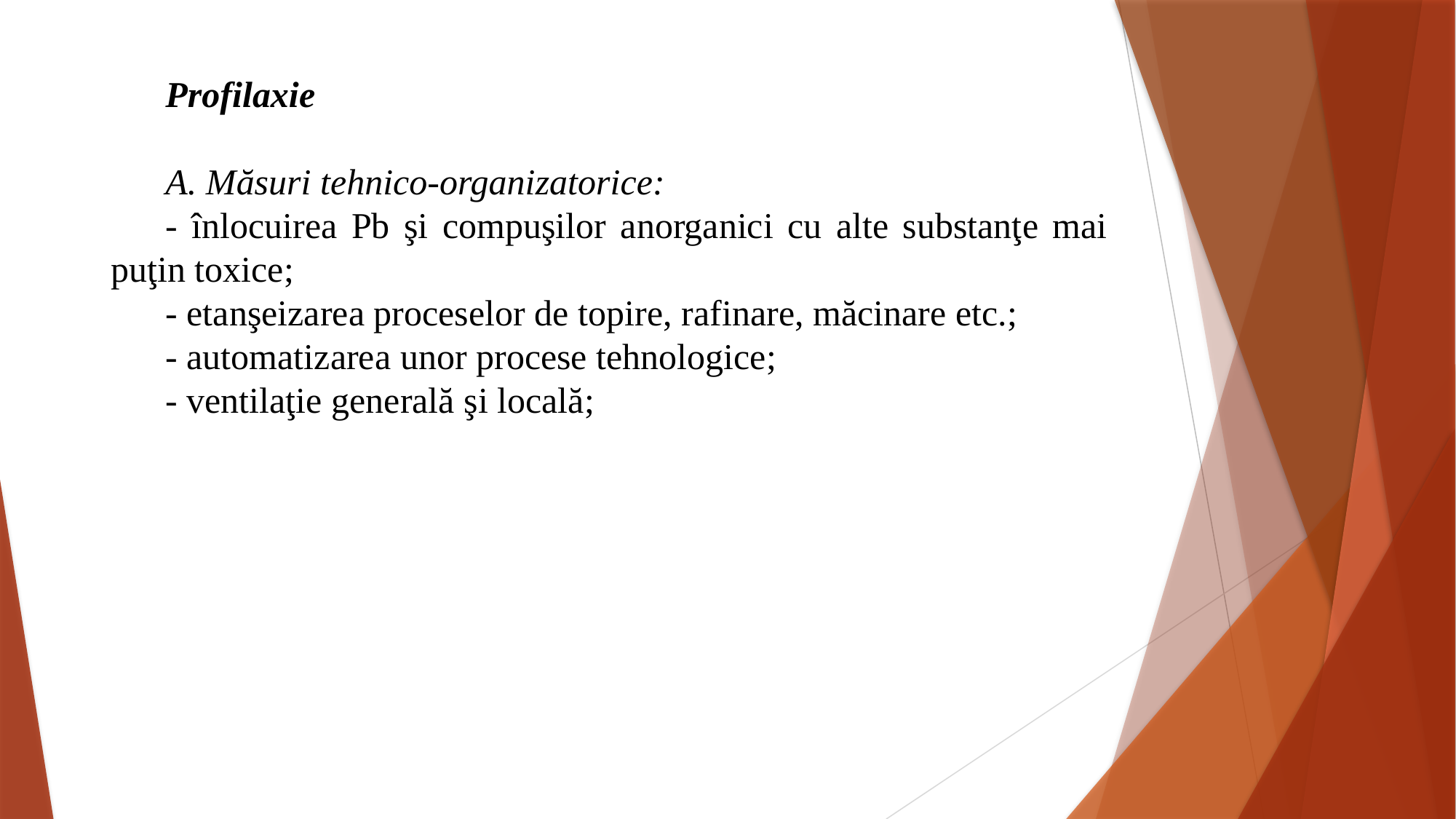

Profilaxie

A. Măsuri tehnico-organizatorice:
- înlocuirea Pb şi compuşilor anorganici cu alte substanţe mai puţin toxice;
- etanşeizarea proceselor de topire, rafinare, măcinare etc.;
- automatizarea unor procese tehnologice;
- ventilaţie generală şi locală;